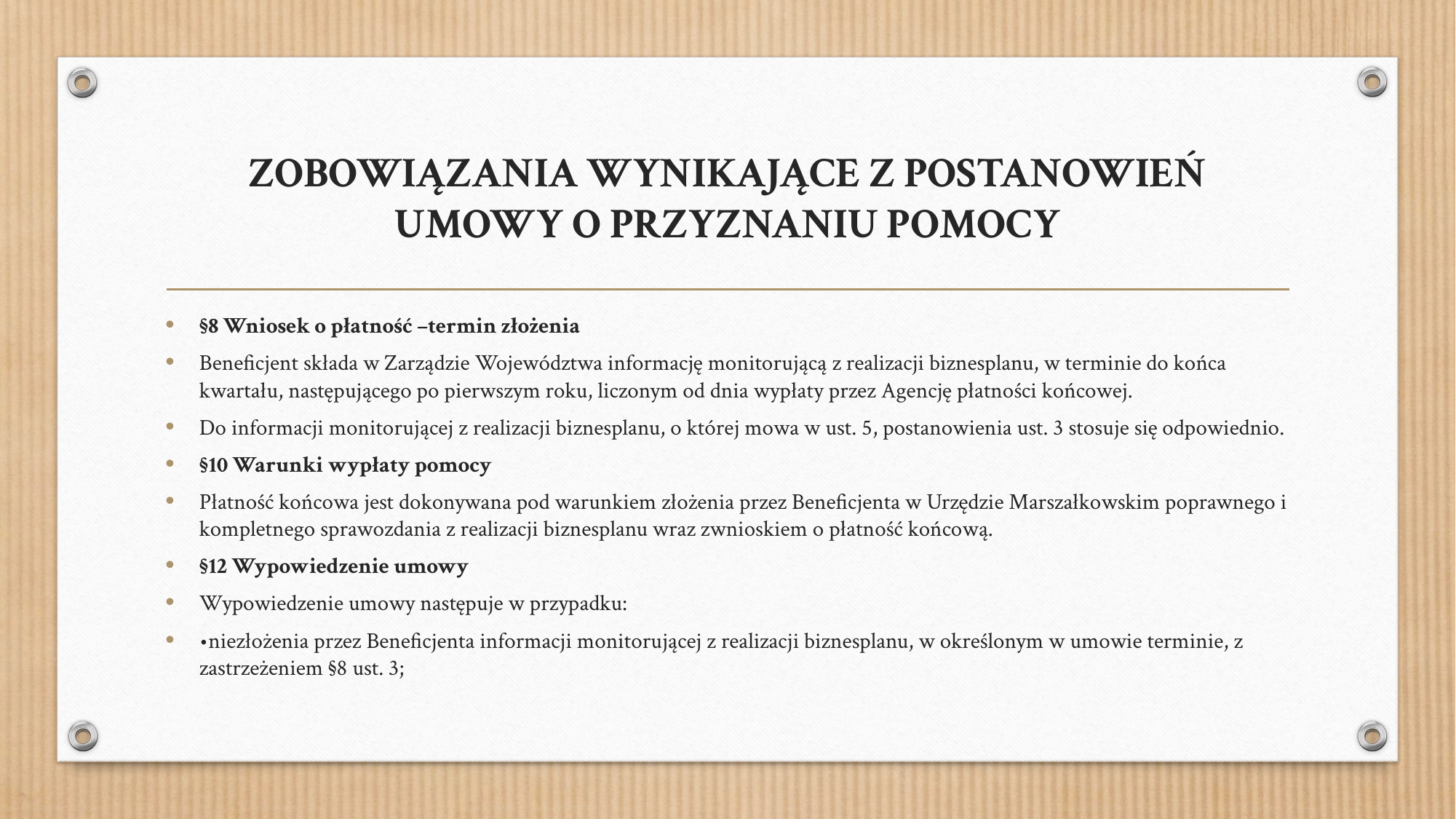

# ZOBOWIĄZANIA WYNIKAJĄCE Z POSTANOWIEŃ UMOWY O PRZYZNANIU POMOCY
§8 Wniosek o płatność –termin złożenia
Beneficjent składa w Zarządzie Województwa informację monitorującą z realizacji biznesplanu, w terminie do końca kwartału, następującego po pierwszym roku, liczonym od dnia wypłaty przez Agencję płatności końcowej.
Do informacji monitorującej z realizacji biznesplanu, o której mowa w ust. 5, postanowienia ust. 3 stosuje się odpowiednio.
§10 Warunki wypłaty pomocy
Płatność końcowa jest dokonywana pod warunkiem złożenia przez Beneficjenta w Urzędzie Marszałkowskim poprawnego i kompletnego sprawozdania z realizacji biznesplanu wraz zwnioskiem o płatność końcową.
§12 Wypowiedzenie umowy
Wypowiedzenie umowy następuje w przypadku:
•niezłożenia przez Beneficjenta informacji monitorującej z realizacji biznesplanu, w określonym w umowie terminie, z zastrzeżeniem §8 ust. 3;